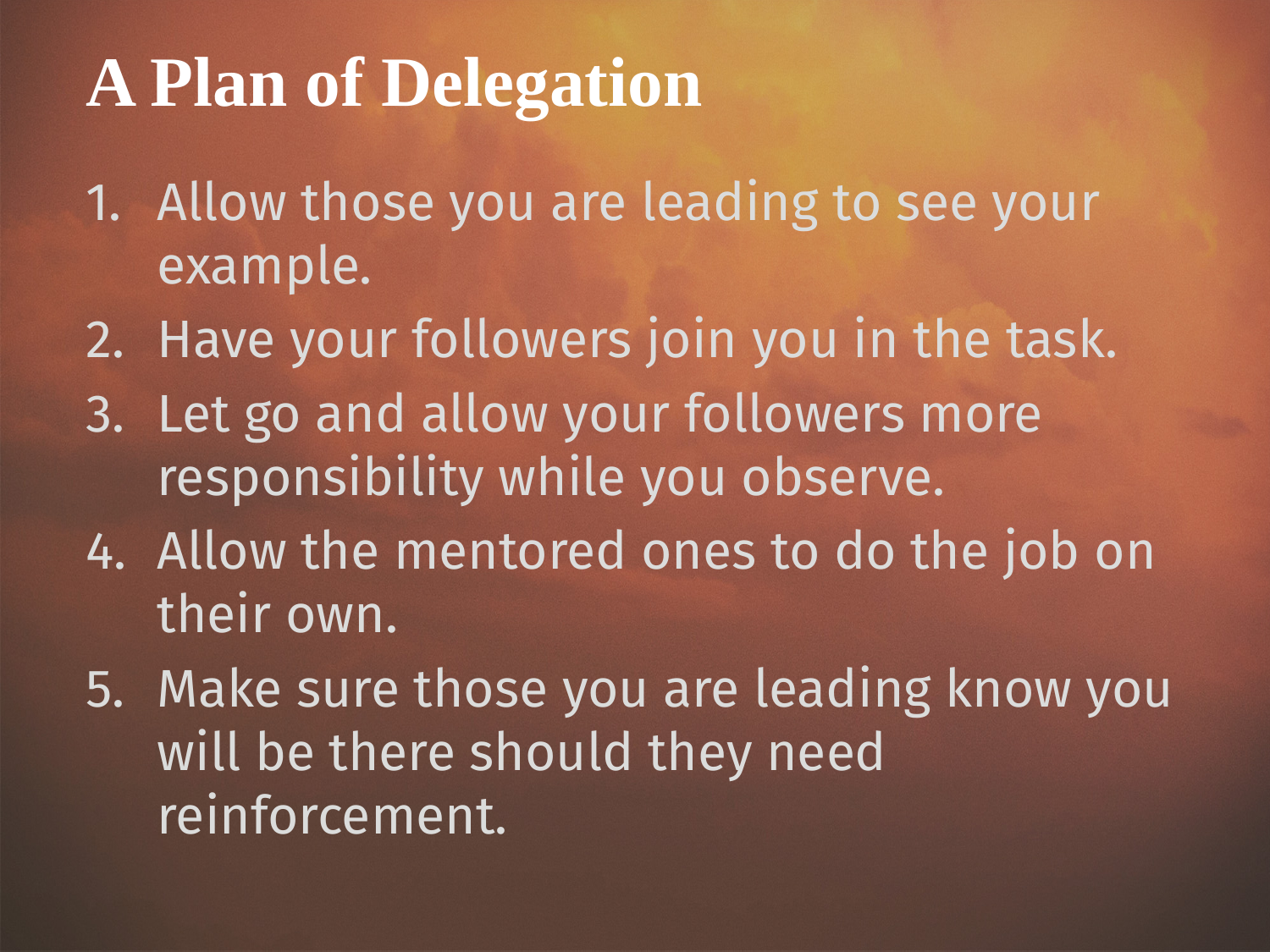

A Plan of Delegation
Allow those you are leading to see your example.
Have your followers join you in the task.
Let go and allow your followers more responsibility while you observe.
Allow the mentored ones to do the job on their own.
Make sure those you are leading know you will be there should they need reinforcement.